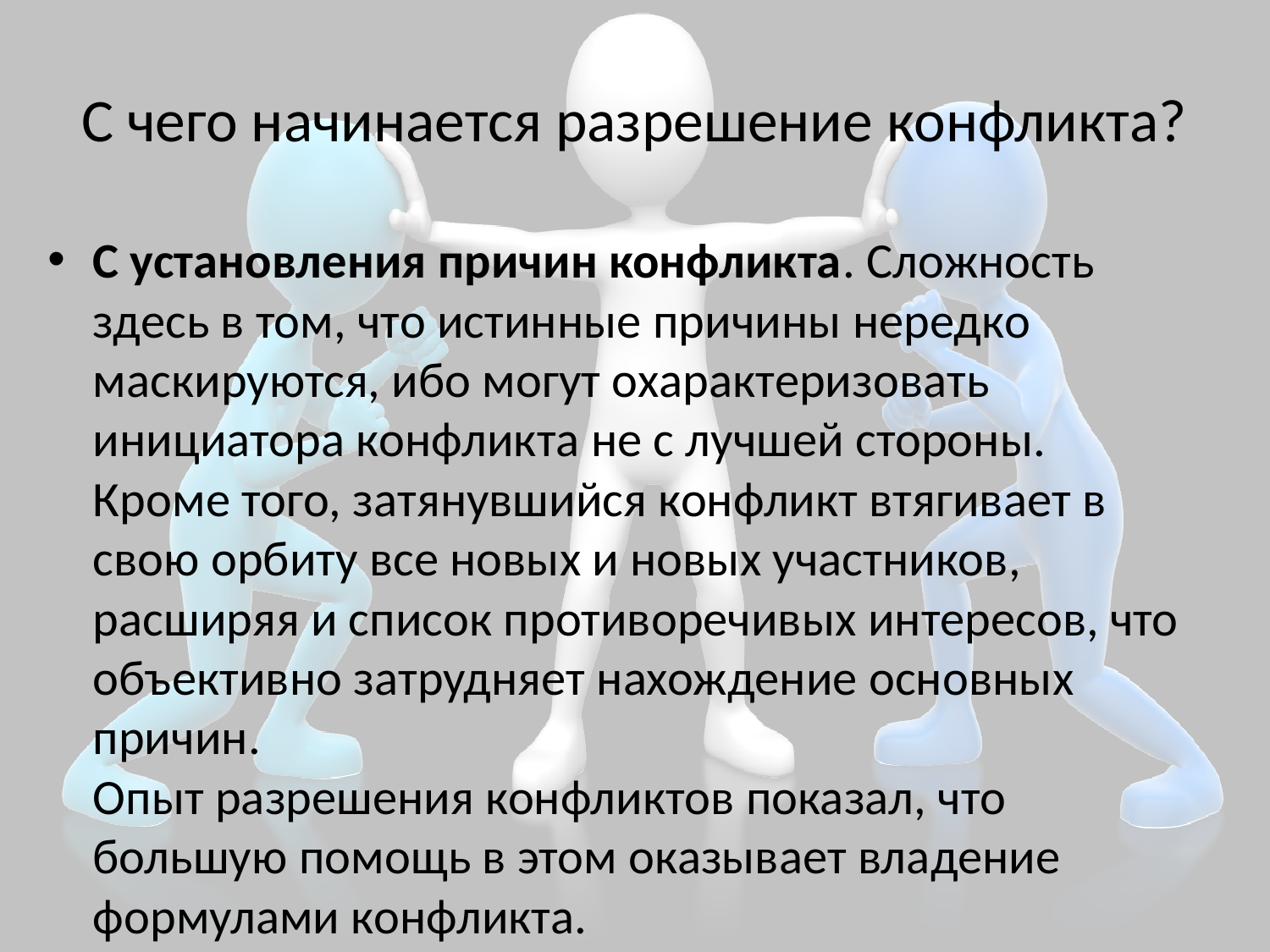

# С чего начинается разрешение конфликта?
С установления причин конфликта. Сложность здесь в том, что истинные причины нередко маскируются, ибо могут охарактеризовать инициатора конфликта не с лучшей стороны.
Кроме того, затянувшийся конфликт втягивает в свою орбиту все новых и новых участников, расширяя и список противоречивых интересов, что объективно затрудняет нахождение основных причин.
Опыт разрешения конфликтов показал, что большую помощь в этом оказывает владение формулами конфликта.